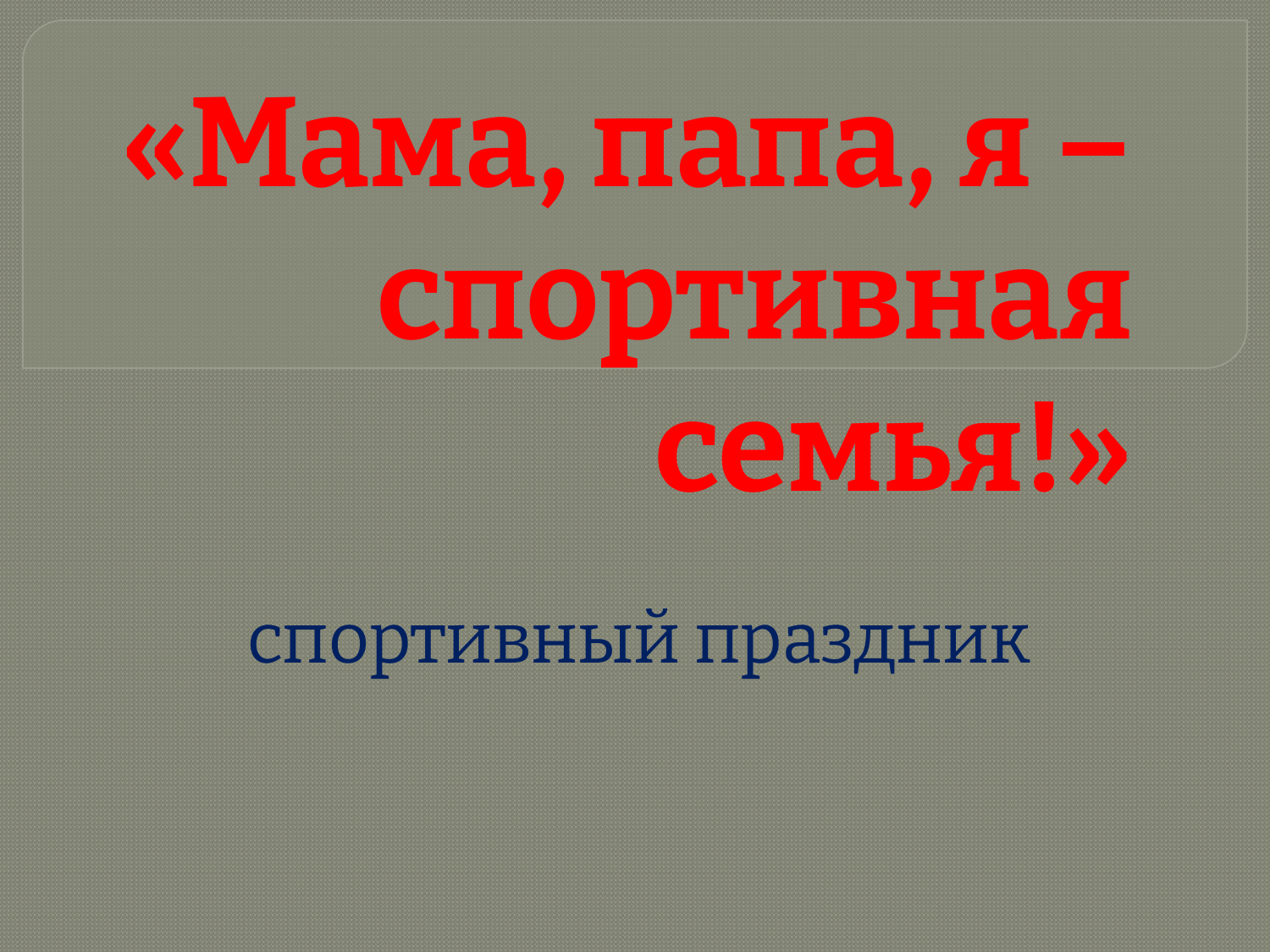

# «Мама, папа, я – спортивная семья!»
спортивный праздник